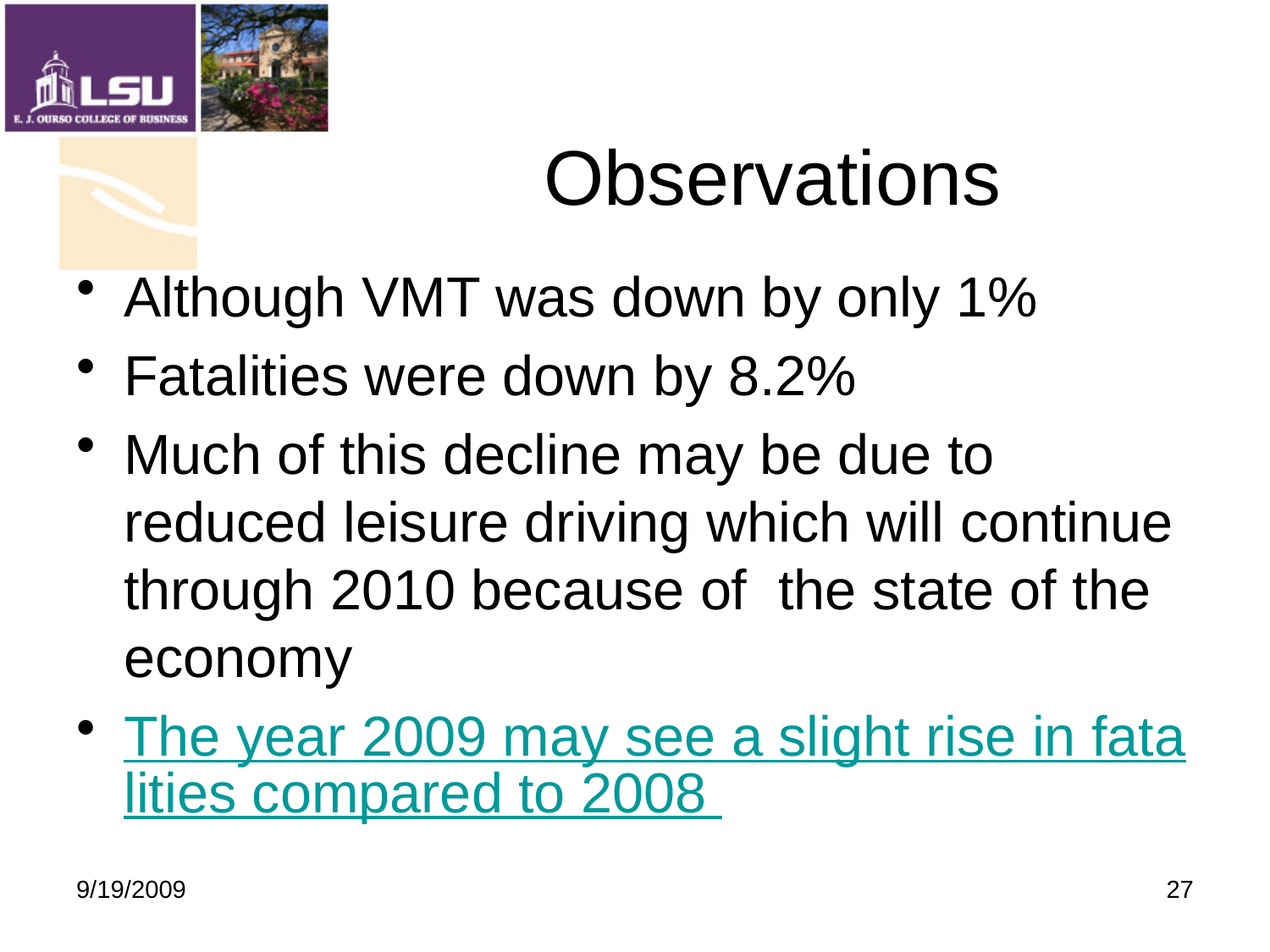

# Observations
Although VMT was down by only 1%
Fatalities were down by 8.2%
Much of this decline may be due to reduced leisure driving which will continue through 2010 because of  the state of the economy
The year 2009 may see a slight rise in fatalities compared to 2008

9/19/2009
27